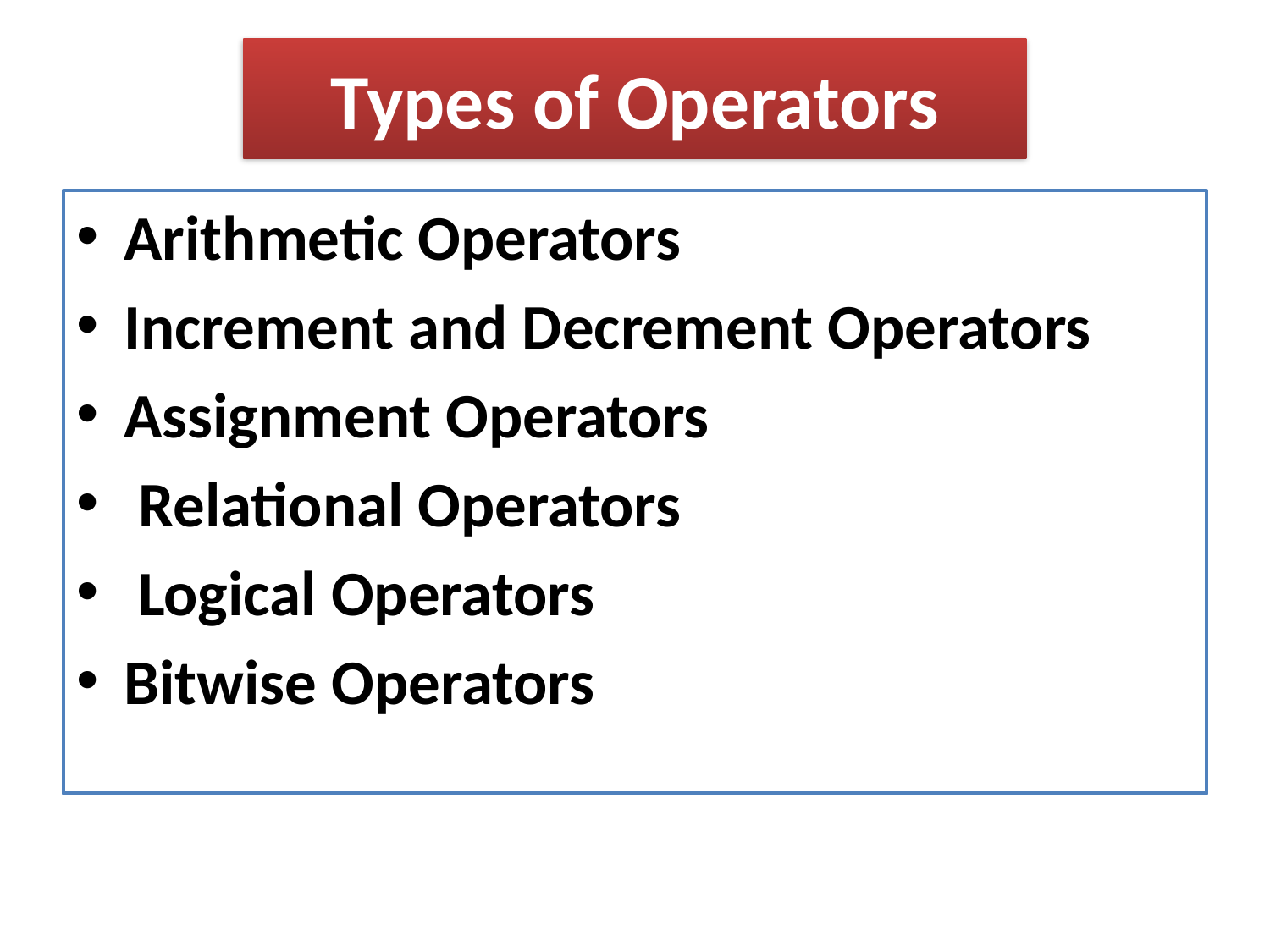

# Types of Operators
Arithmetic Operators
Increment and Decrement Operators
Assignment Operators
 Relational Operators
 Logical Operators
Bitwise Operators